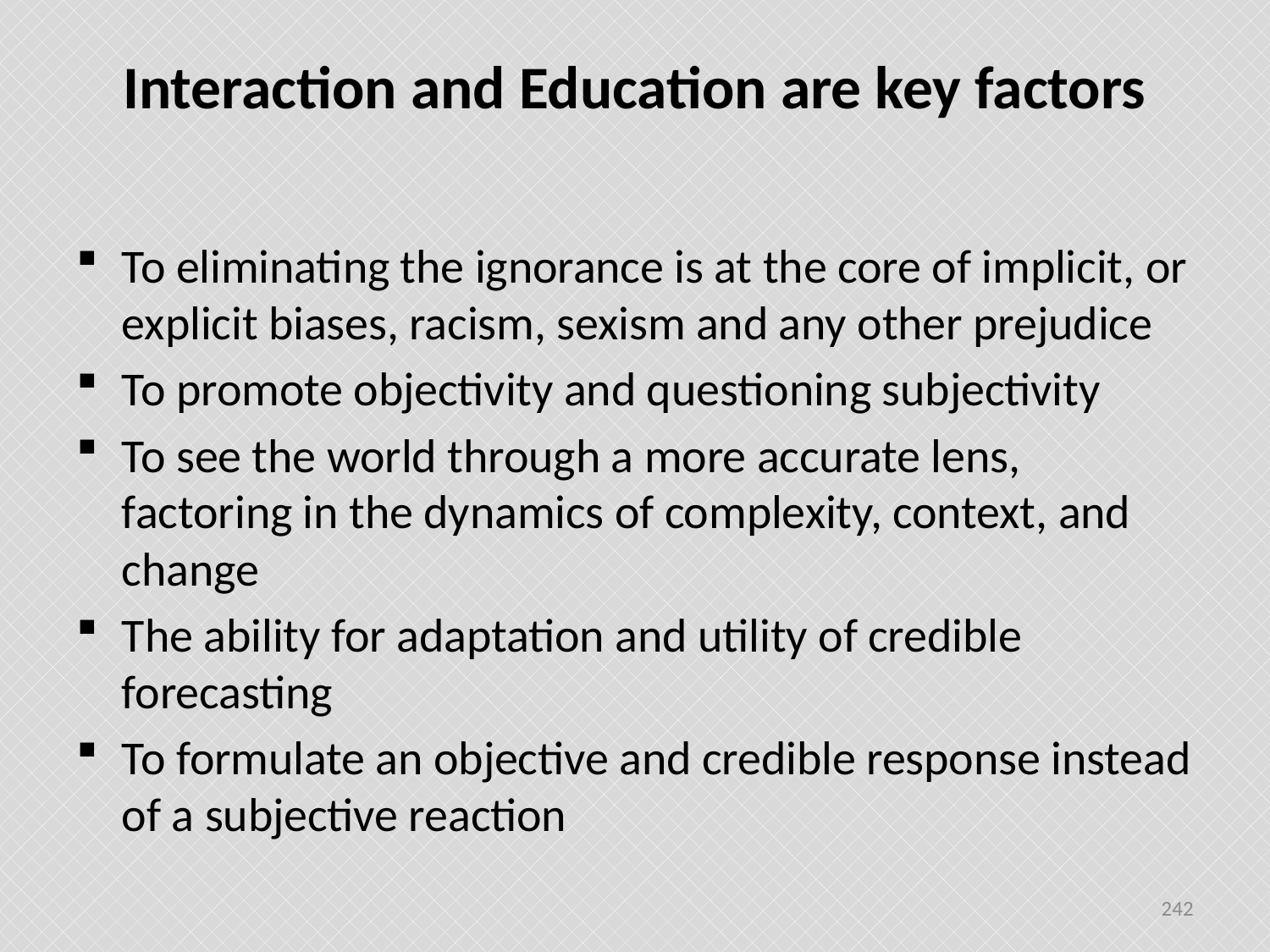

# Interaction and Education are key factors
To eliminating the ignorance is at the core of implicit, or explicit biases, racism, sexism and any other prejudice
To promote objectivity and questioning subjectivity
To see the world through a more accurate lens, factoring in the dynamics of complexity, context, and change
The ability for adaptation and utility of credible forecasting
To formulate an objective and credible response instead of a subjective reaction
242